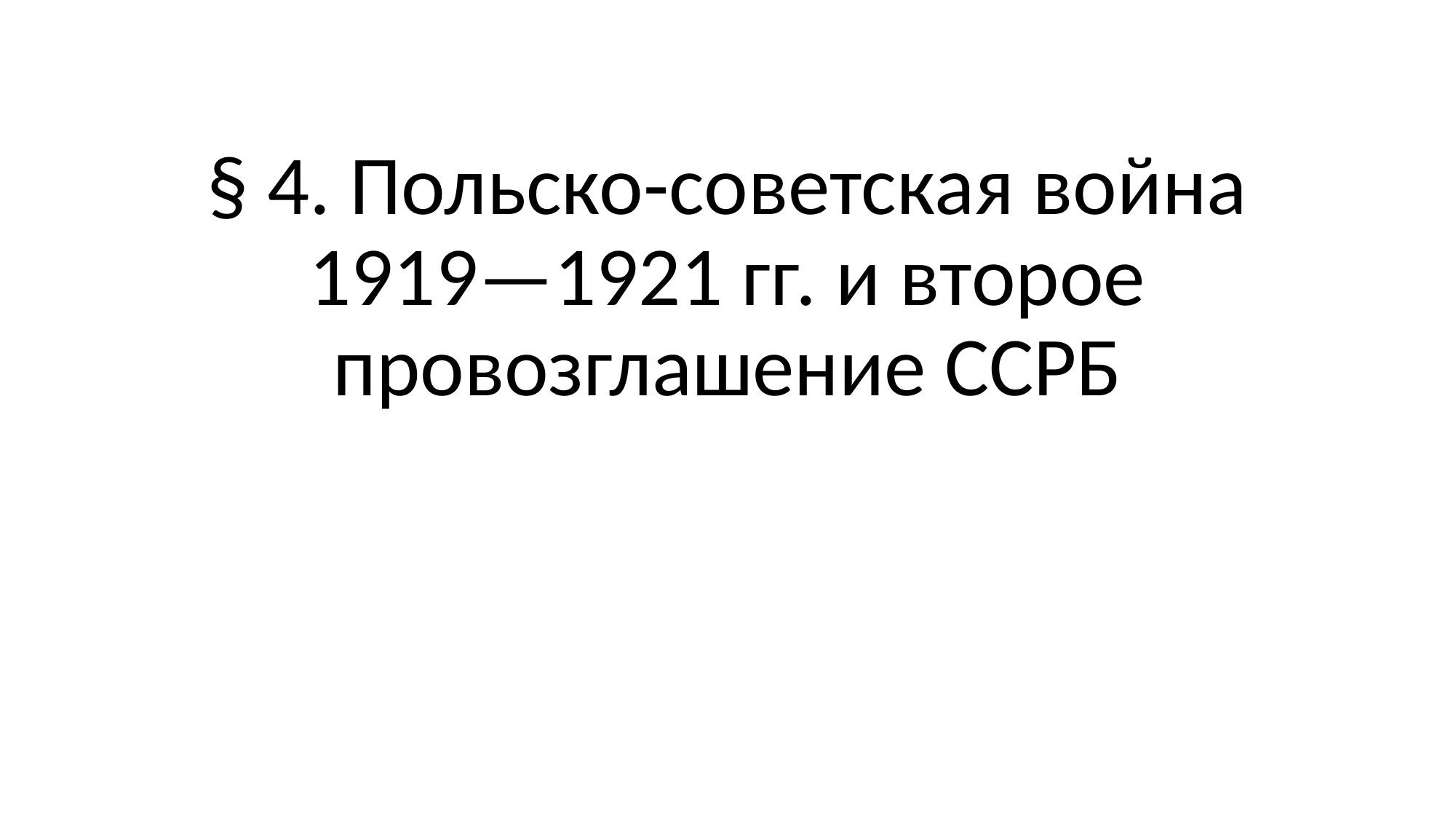

# § 4. Польско-советская война 1919—1921 гг. и второе провозглашение ССРБ